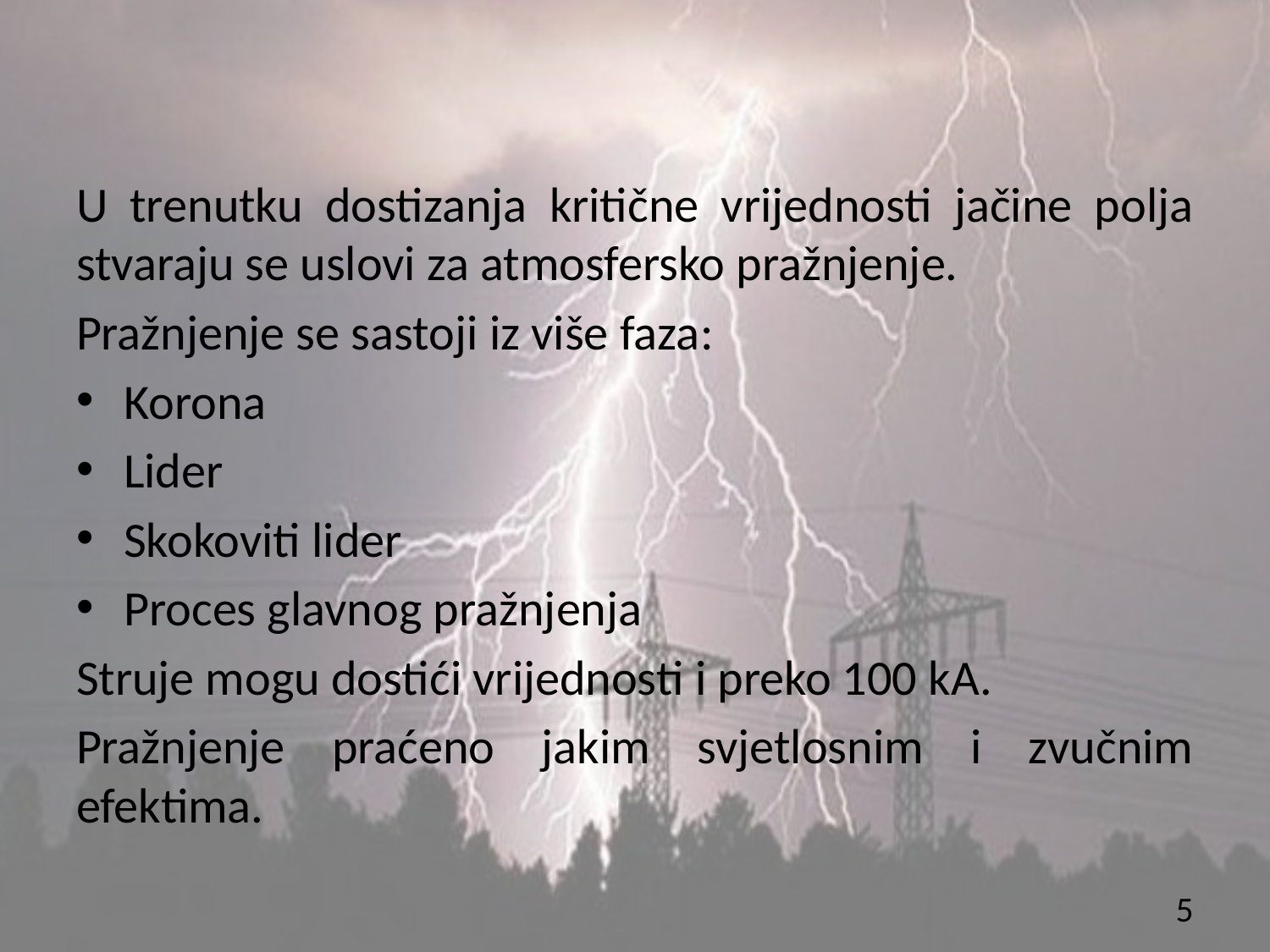

#
U trenutku dostizanja kritične vrijednosti jačine polja stvaraju se uslovi za atmosfersko pražnjenje.
Pražnjenje se sastoji iz više faza:
Korona
Lider
Skokoviti lider
Proces glavnog pražnjenja
Struje mogu dostići vrijednosti i preko 100 kA.
Pražnjenje praćeno jakim svjetlosnim i zvučnim efektima.
5